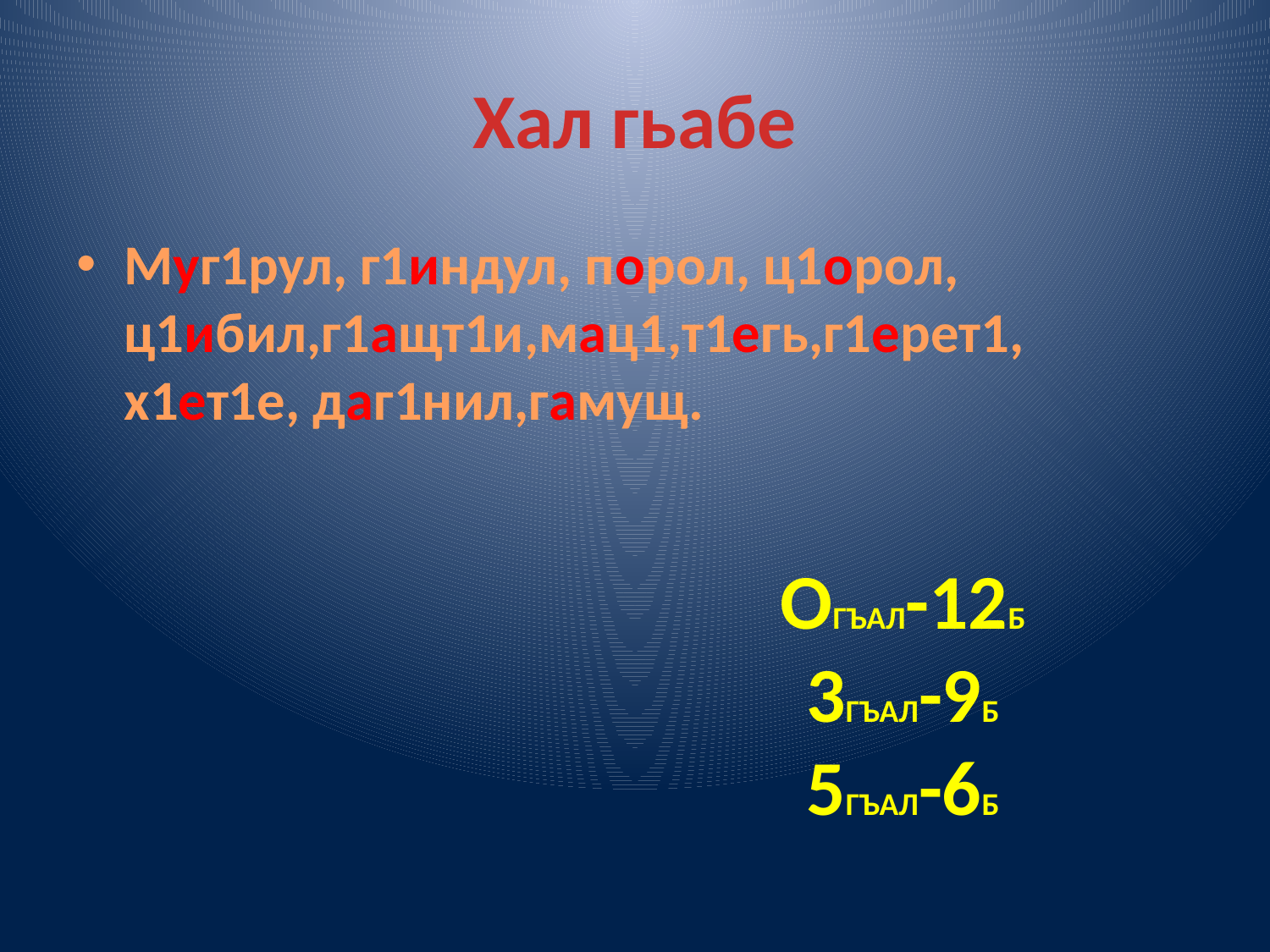

# Хал гьабе
Муг1рул, г1индул, порол, ц1орол, ц1ибил,г1ащт1и,мац1,т1егь,г1ерет1,   х1ет1е, даг1нил,гамущ.
Огъал-12б
3гъал-9б
5гъал-6б